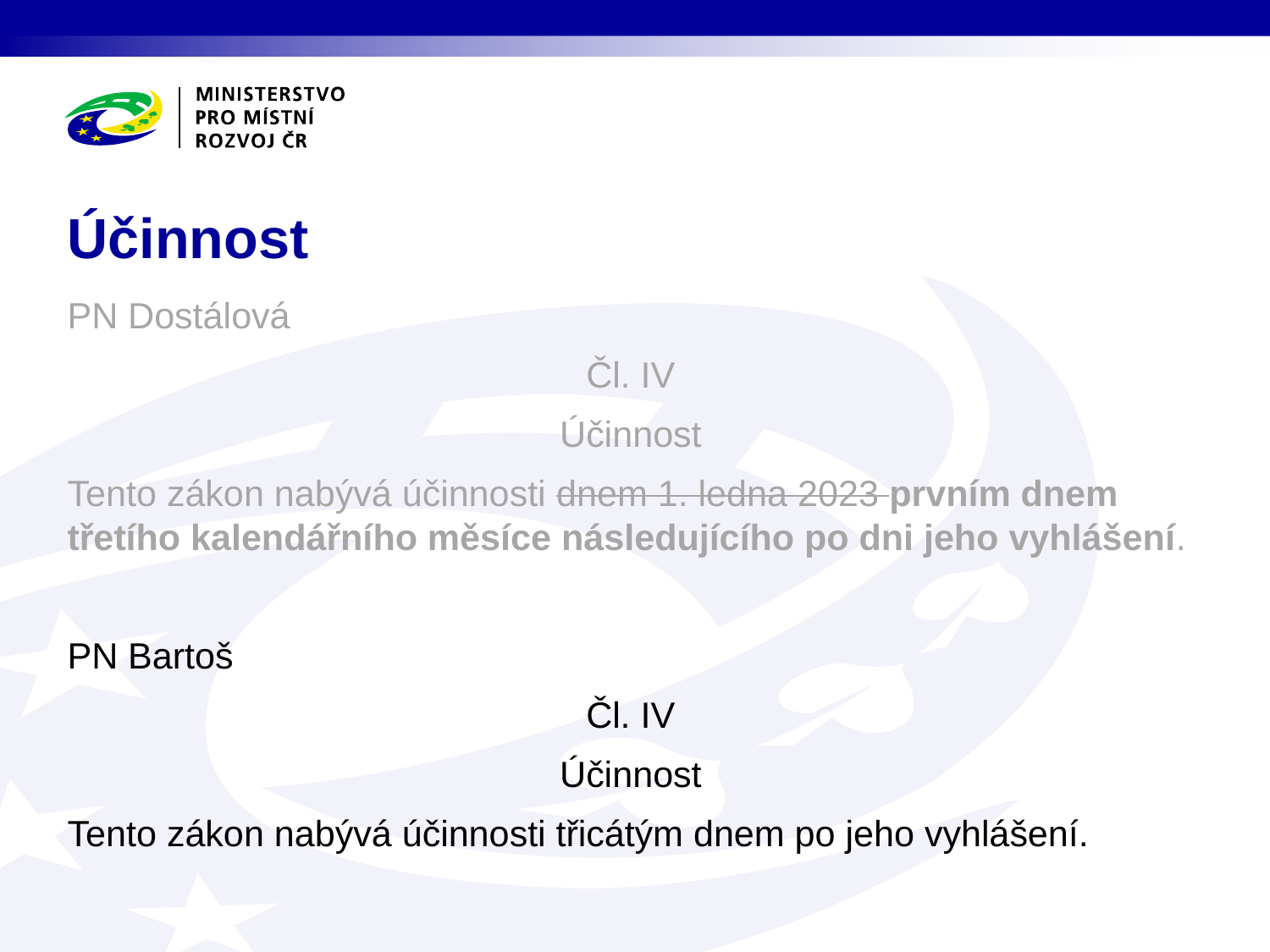

# Účinnost
PN Dostálová
Čl. IV
Účinnost
Tento zákon nabývá účinnosti dnem 1. ledna 2023 prvním dnem třetího kalendářního měsíce následujícího po dni jeho vyhlášení.

PN Bartoš
Čl. IV
Účinnost
Tento zákon nabývá účinnosti třicátým dnem po jeho vyhlášení.